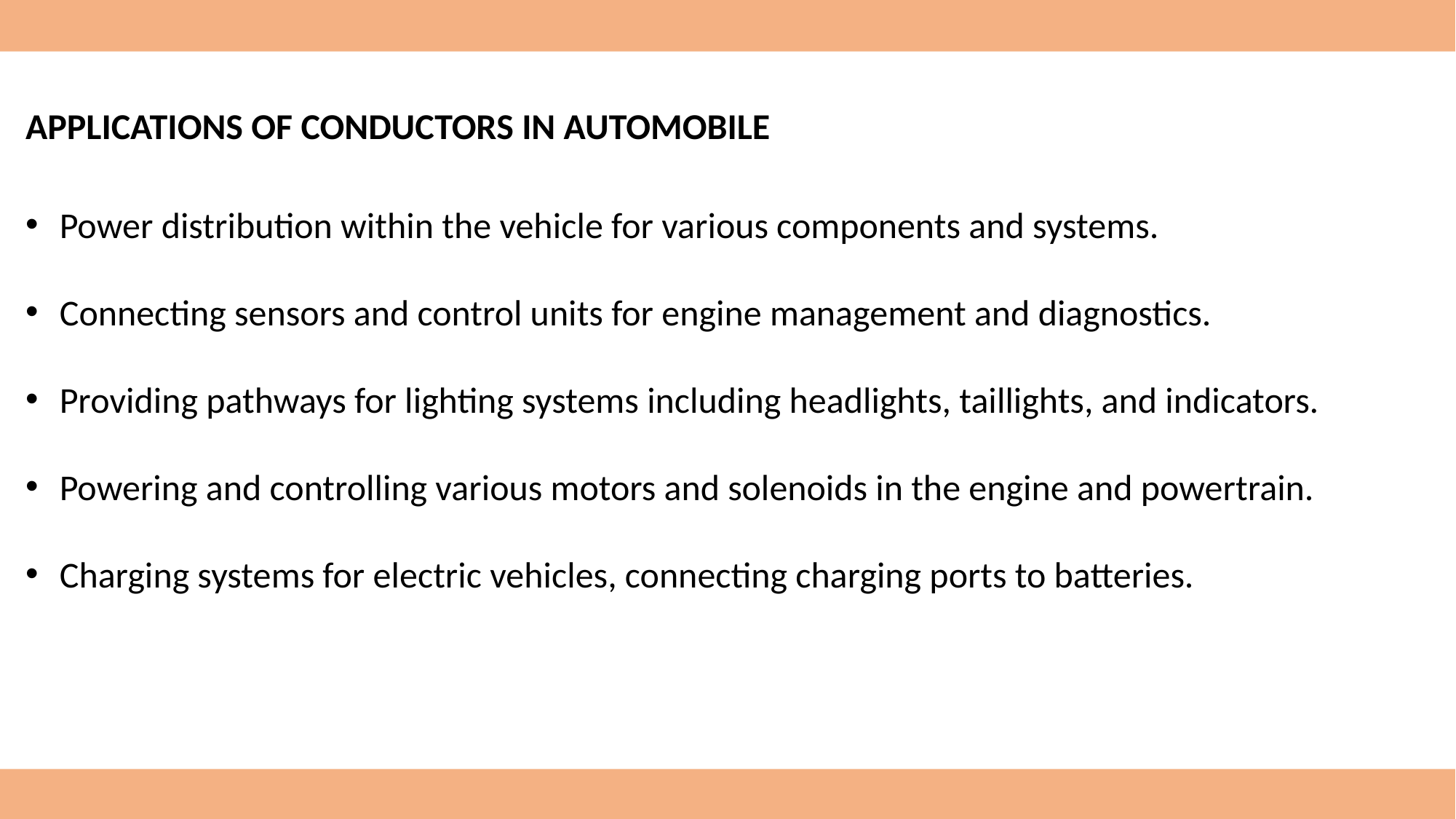

APPLICATIONS OF CONDUCTORS IN AUTOMOBILE
Power distribution within the vehicle for various components and systems.
Connecting sensors and control units for engine management and diagnostics.
Providing pathways for lighting systems including headlights, taillights, and indicators.
Powering and controlling various motors and solenoids in the engine and powertrain.
Charging systems for electric vehicles, connecting charging ports to batteries.